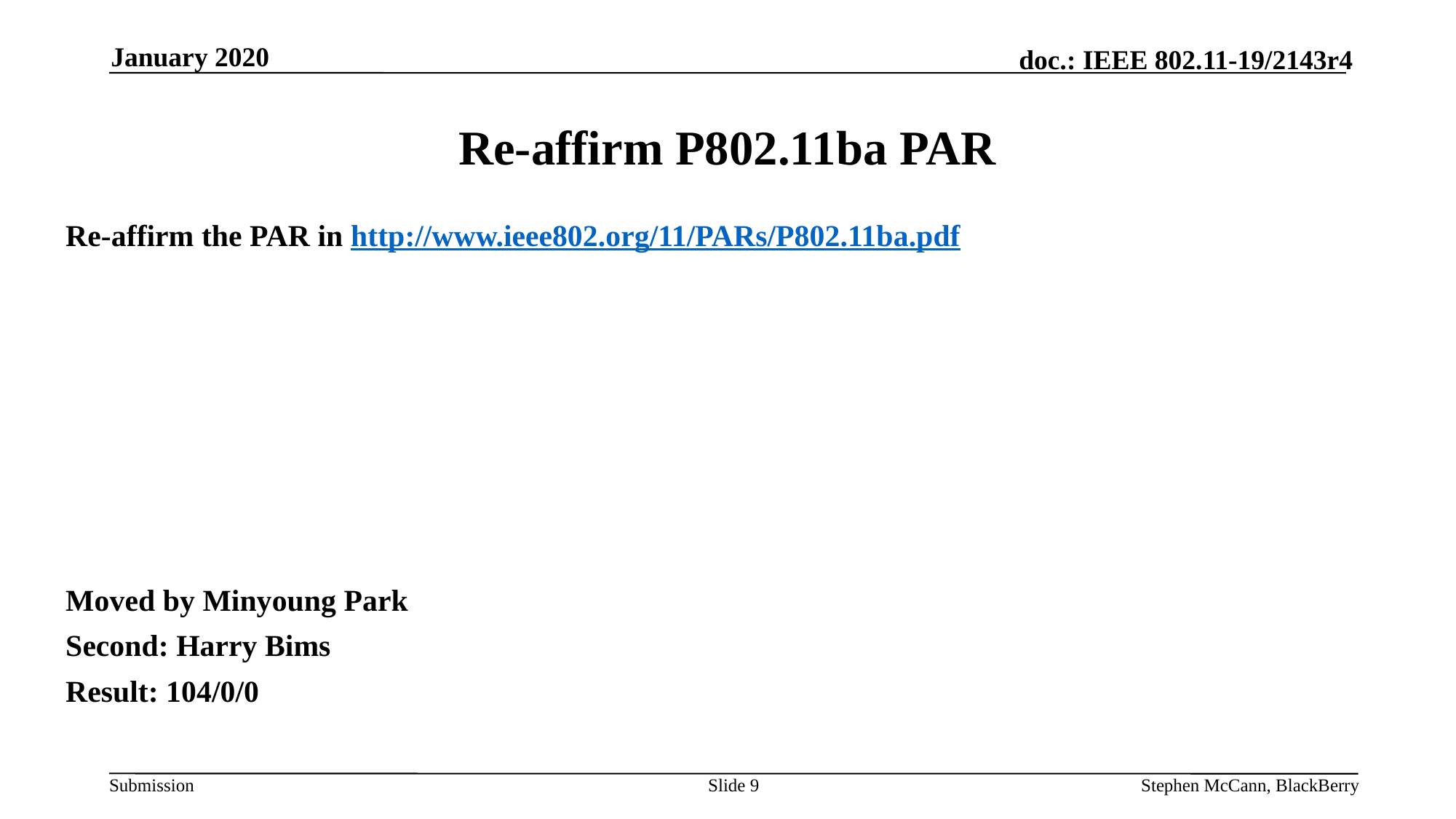

January 2020
# Re-affirm P802.11ba PAR
Re-affirm the PAR in http://www.ieee802.org/11/PARs/P802.11ba.pdf

Moved by Minyoung Park
Second: Harry Bims
Result: 104/0/0
Slide 9
Stephen McCann, BlackBerry